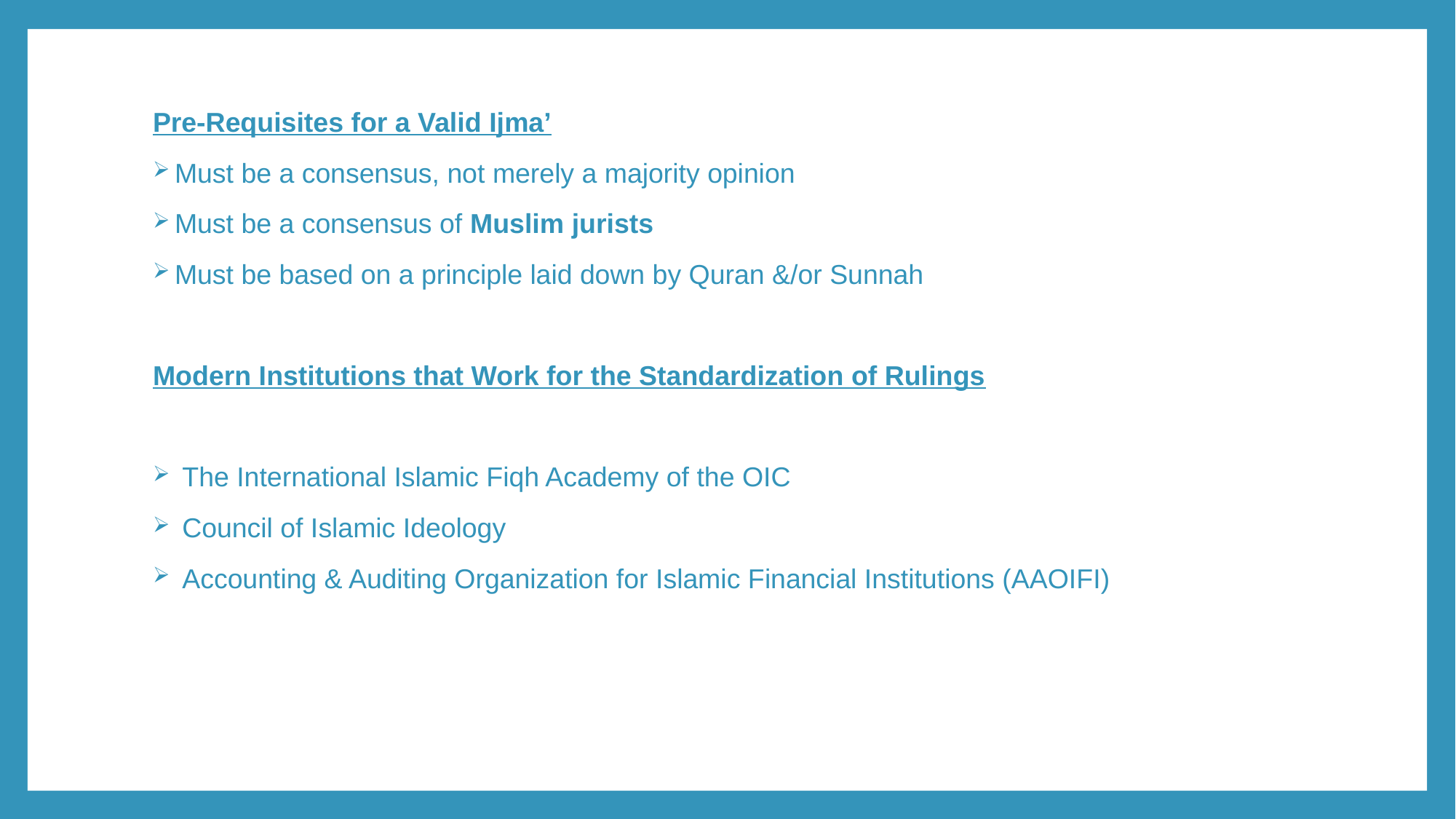

Pre-Requisites for a Valid Ijma’
Must be a consensus, not merely a majority opinion
Must be a consensus of Muslim jurists
Must be based on a principle laid down by Quran &/or Sunnah

Modern Institutions that Work for the Standardization of Rulings

 The International Islamic Fiqh Academy of the OIC
 Council of Islamic Ideology
 Accounting & Auditing Organization for Islamic Financial Institutions (AAOIFI)